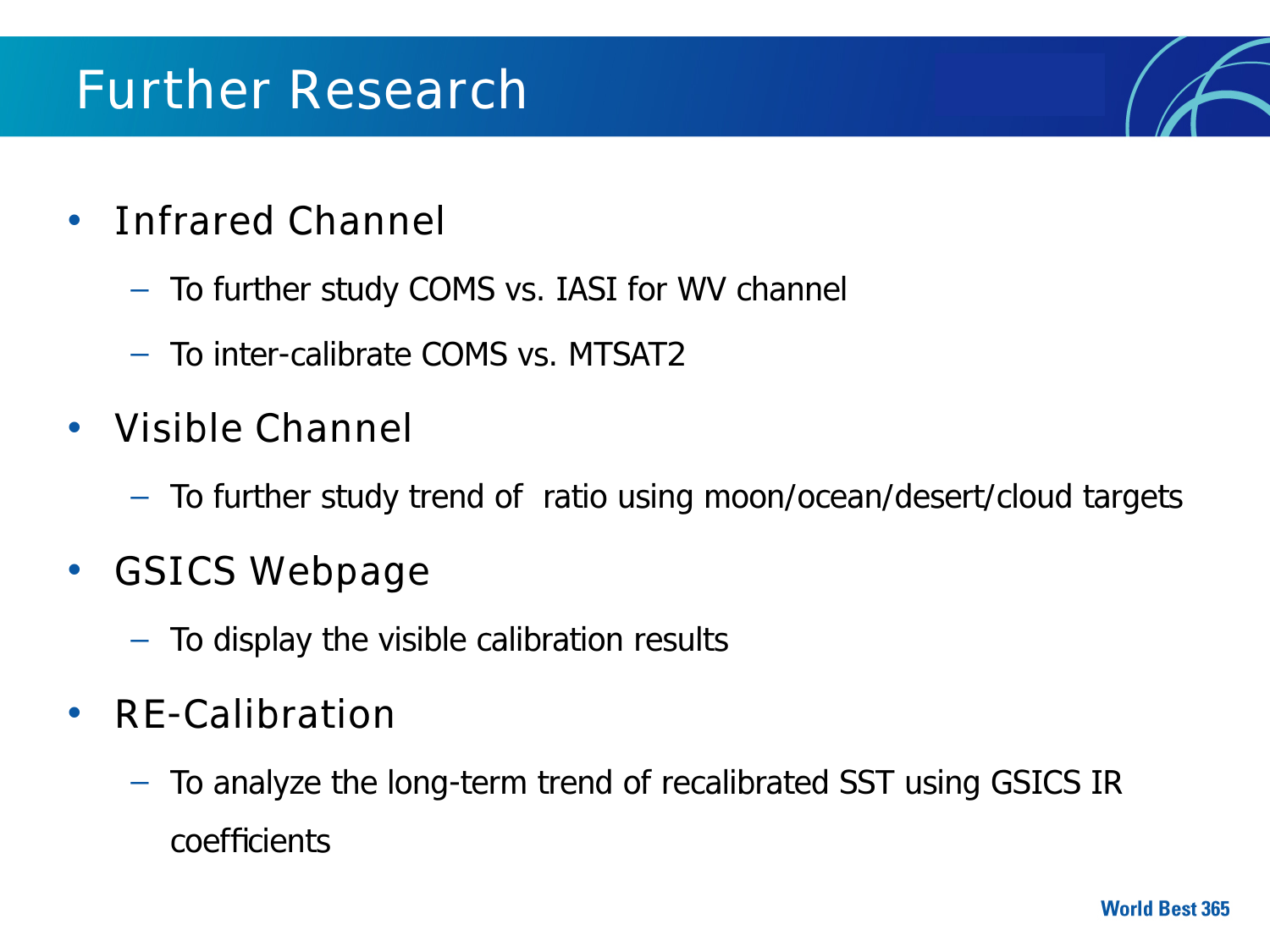

# Further Research

Infrared Channel
To further study COMS vs. IASI for WV channel
To inter-calibrate COMS vs. MTSAT2
Visible Channel
To further study trend of  ratio using moon/ocean/desert/cloud targets
GSICS Webpage
To display the visible calibration results
RE-Calibration
To analyze the long-term trend of recalibrated SST using GSICS IR coefficients